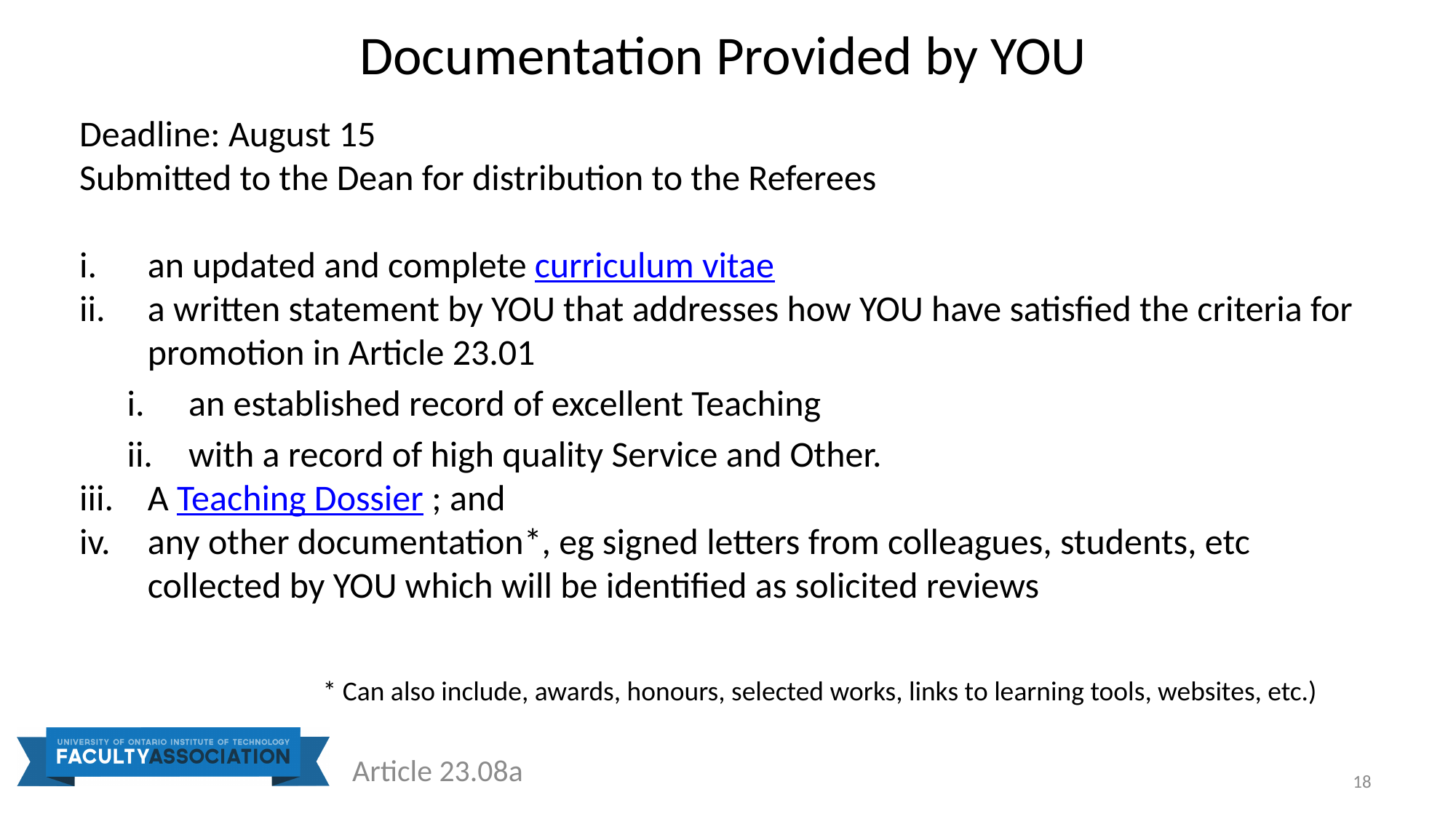

# Documentation Provided by YOU
Deadline: August 15
Submitted to the Dean for distribution to the Referees

an updated and complete curriculum vitae
a written statement by YOU that addresses how YOU have satisfied the criteria for promotion in Article 23.01
an established record of excellent Teaching
with a record of high quality Service and Other.
A Teaching Dossier ; and
any other documentation*, eg signed letters from colleagues, students, etc collected by YOU which will be identified as solicited reviews
* Can also include, awards, honours, selected works, links to learning tools, websites, etc.)
Article 23.08a
18